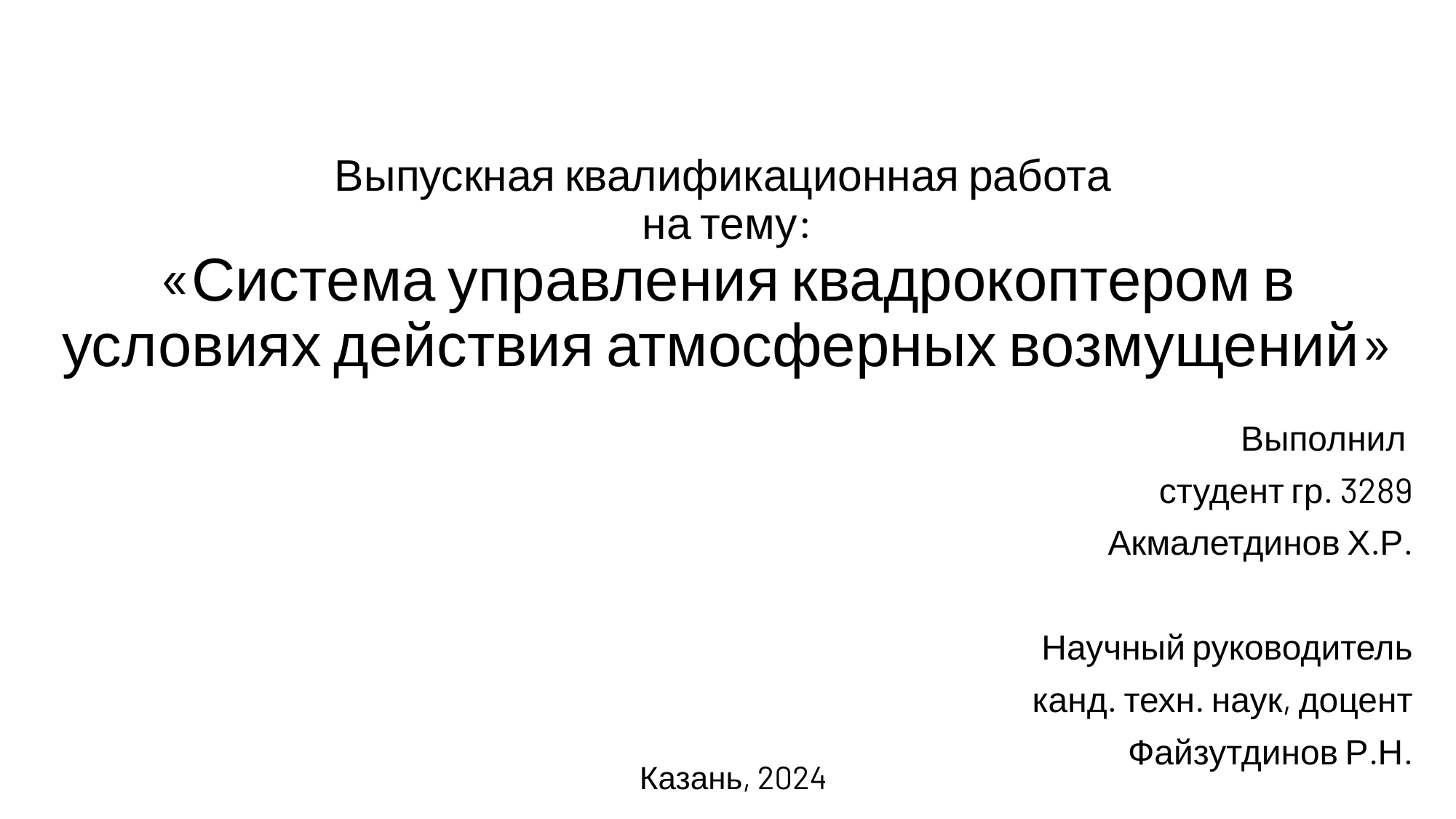

# Выпускная квалификационная работа на тему: «Система управления квадрокоптером в условиях действия атмосферных возмущений»
Выполнил
студент гр. 3289
Акмалетдинов Х.Р.

Научный руководитель
канд. техн. наук, доцент
Файзутдинов Р.Н.
Казань, 2024